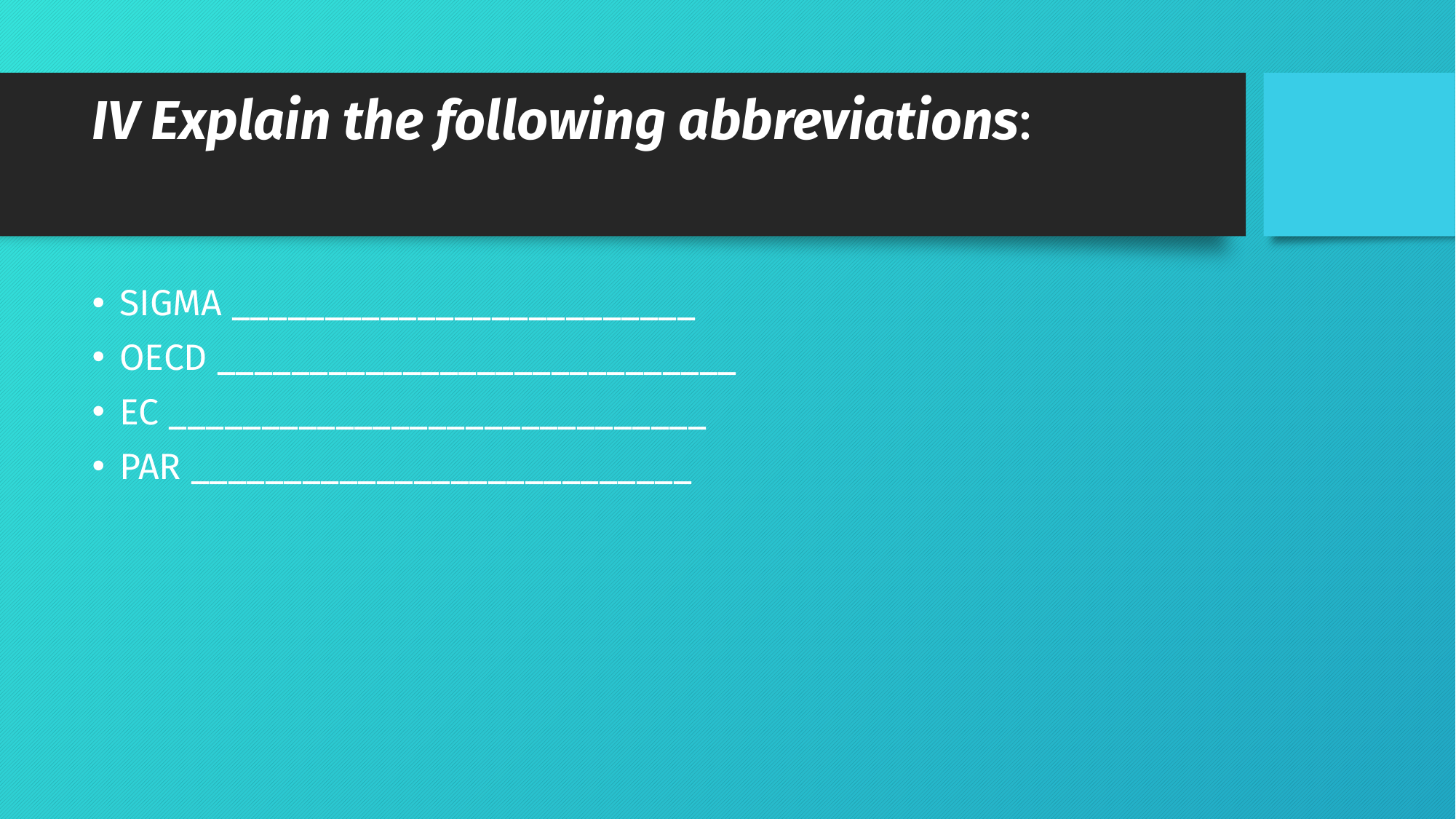

# IV Explain the following abbreviations:
SIGMA _________________________
OECD ____________________________
EC _____________________________
PAR ___________________________